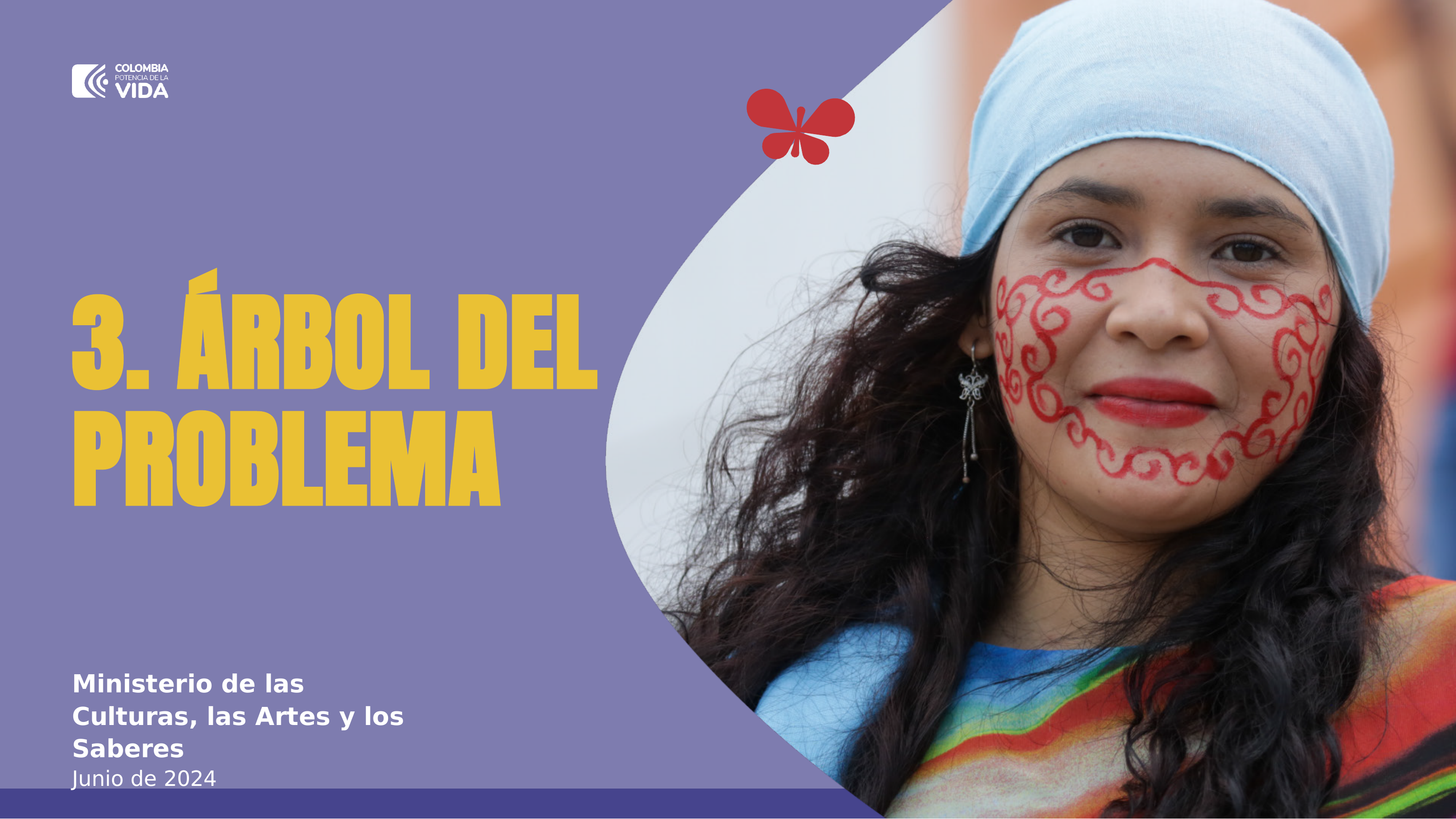

# 3. ÁRBOL DEL PROBLEMA
Ministerio de las Culturas, las Artes y los Saberes
Junio de 2024